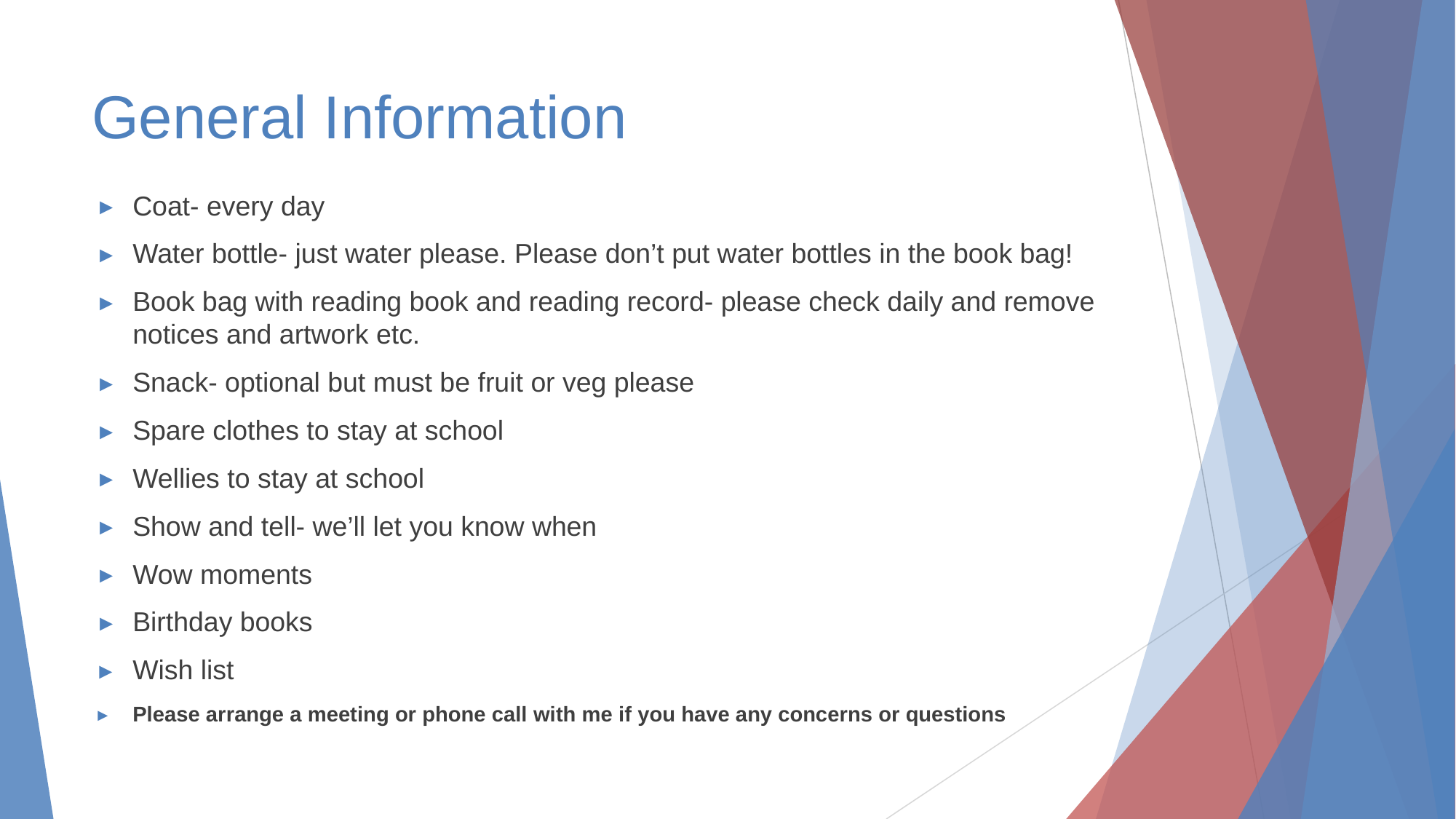

# General Information
Coat- every day
Water bottle- just water please. Please don’t put water bottles in the book bag!
Book bag with reading book and reading record- please check daily and remove notices and artwork etc.
Snack- optional but must be fruit or veg please
Spare clothes to stay at school
Wellies to stay at school
Show and tell- we’ll let you know when
Wow moments
Birthday books
Wish list
Please arrange a meeting or phone call with me if you have any concerns or questions